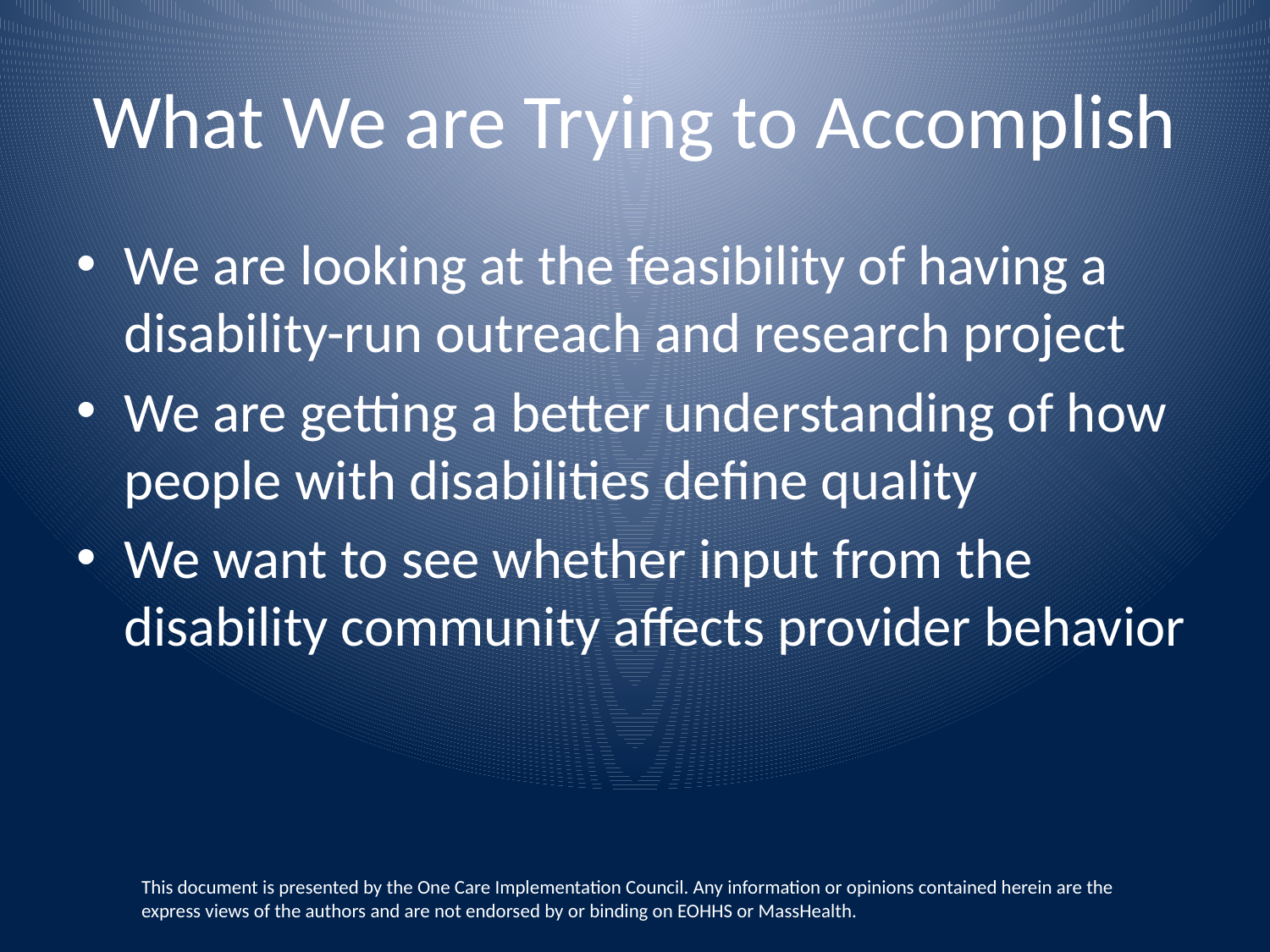

# What We are Trying to Accomplish
We are looking at the feasibility of having a disability-run outreach and research project
We are getting a better understanding of how people with disabilities define quality
We want to see whether input from the disability community affects provider behavior
This document is presented by the One Care Implementation Council. Any information or opinions contained herein are the express views of the authors and are not endorsed by or binding on EOHHS or MassHealth.